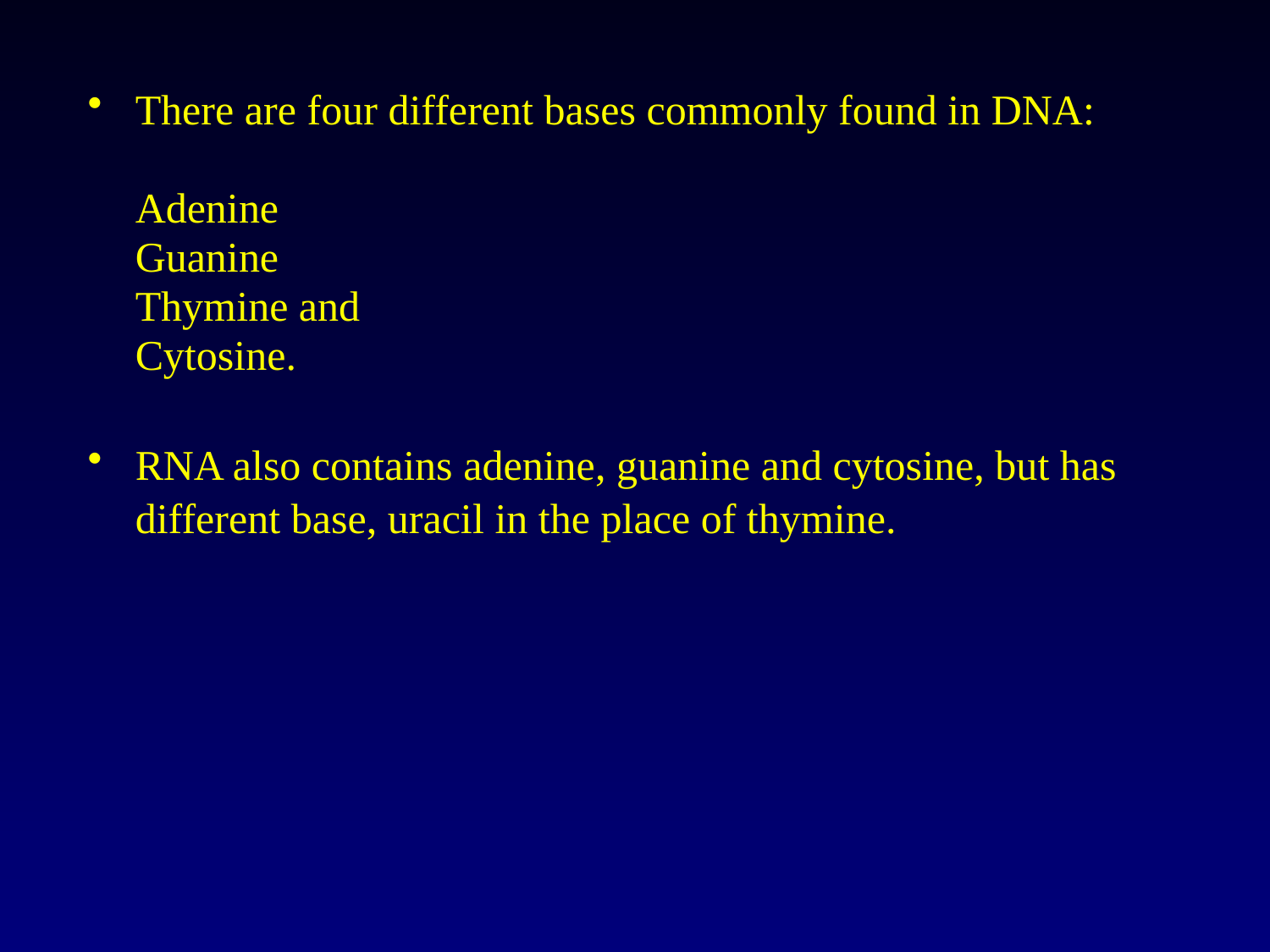

There are four different bases commonly found in DNA:

	Adenine
	Guanine
	Thymine and
	Cytosine.

RNA also contains adenine, guanine and cytosine, but has different base, uracil in the place of thymine.